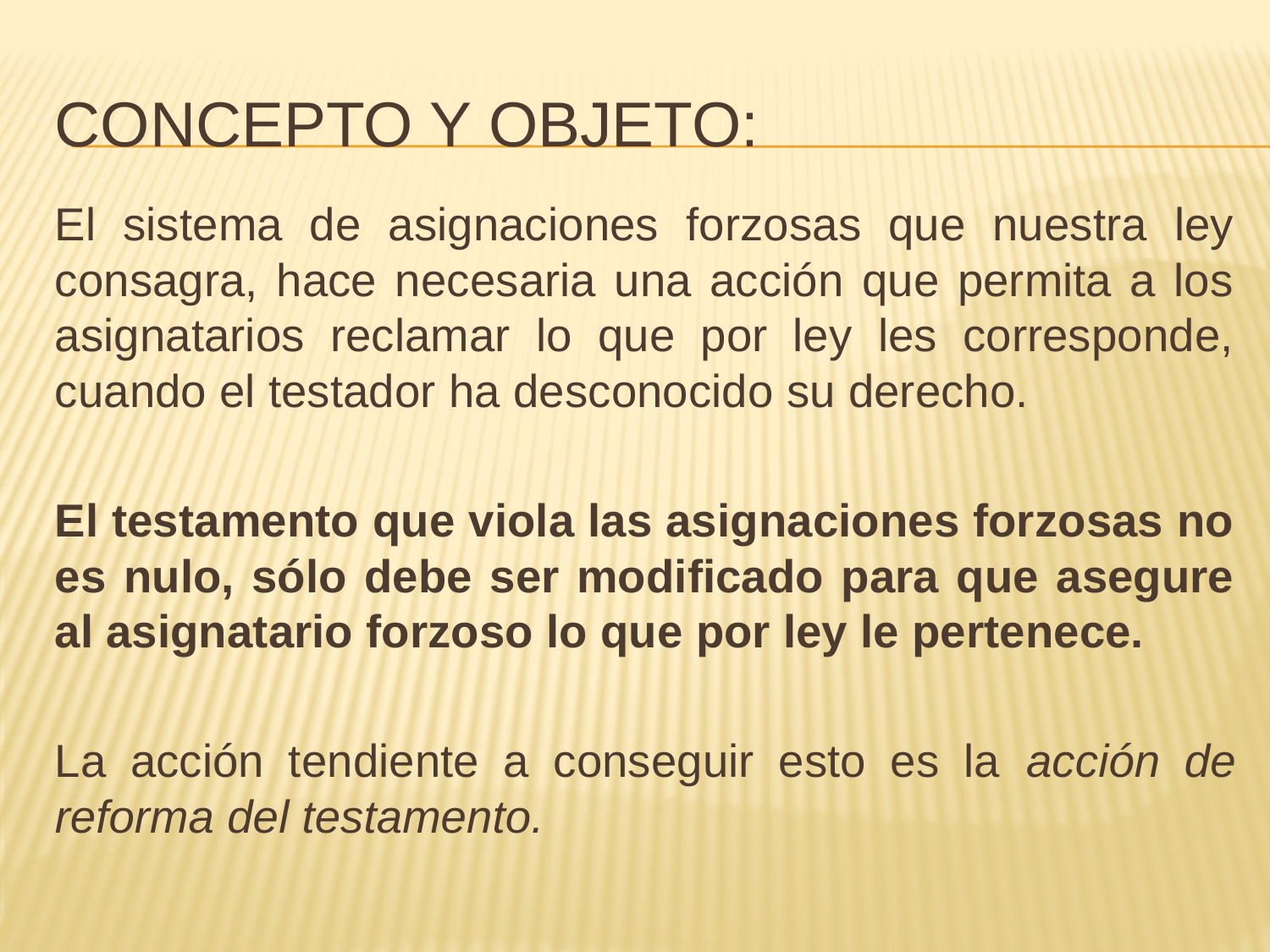

# CONCEPTO Y OBJETO:
El sistema de asignaciones forzosas que nuestra ley consagra, hace necesaria una acción que permita a los asignatarios reclamar lo que por ley les corresponde, cuando el testador ha desconocido su derecho.

El testamento que viola las asignaciones forzosas no es nulo, sólo debe ser modificado para que asegure al asignatario forzoso lo que por ley le pertenece.

La acción tendiente a conseguir esto es la acción de reforma del testamento.